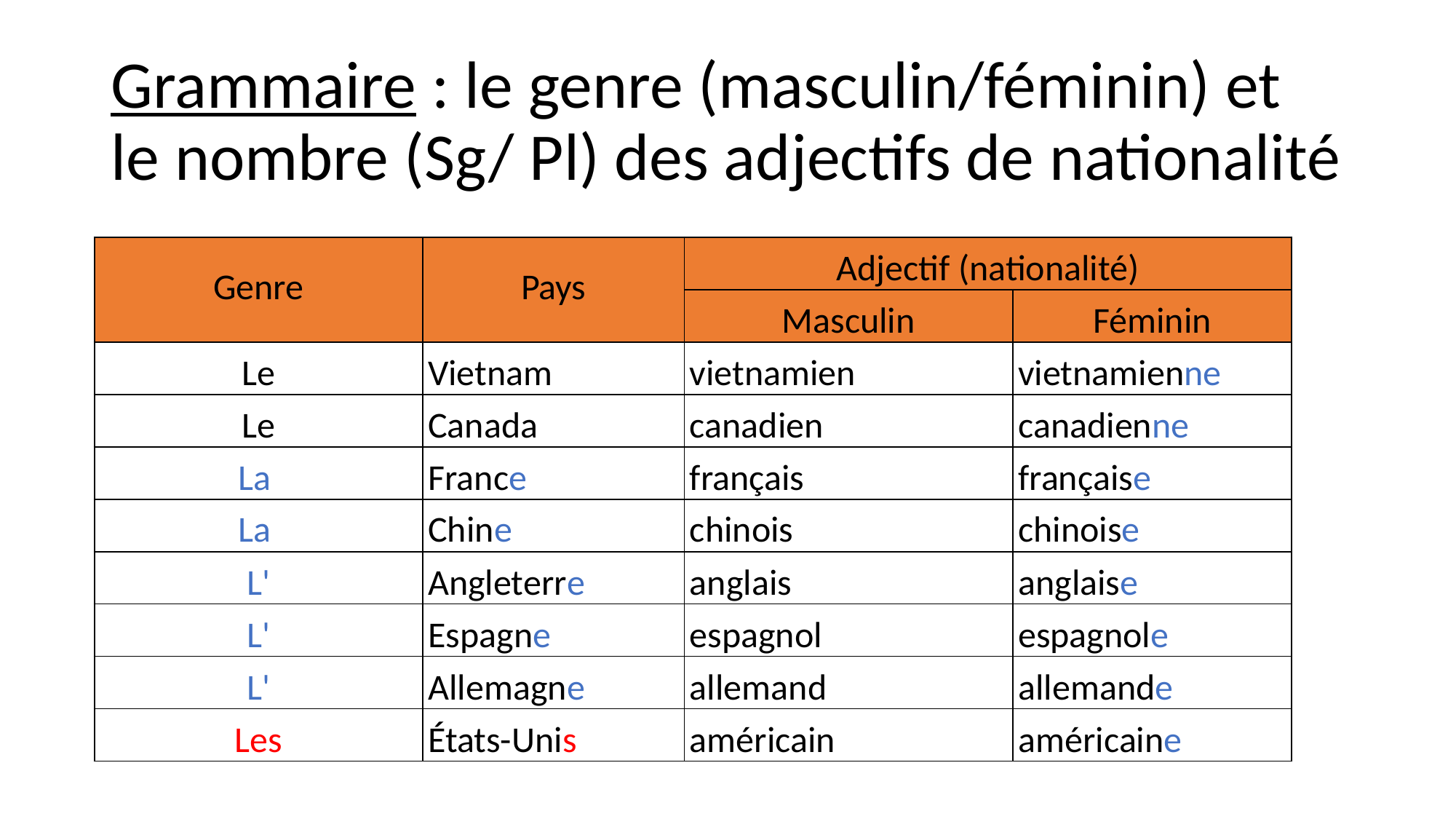

# Grammaire : le genre (masculin/féminin) et le nombre (Sg/ Pl) des adjectifs de nationalité
| Genre | Pays | Adjectif (nationalité) |  |
| --- | --- | --- | --- |
|  |  | Masculin | Féminin |
| Le | Vietnam | vietnamien | vietnamienne |
| Le | Canada | canadien | canadienne |
| La | France | français | française |
| La | Chine | chinois | chinoise |
| L' | Angleterre | anglais | anglaise |
| L' | Espagne | espagnol | espagnole |
| L' | Allemagne | allemand | allemande |
| Les | États-Unis | américain | américaine |